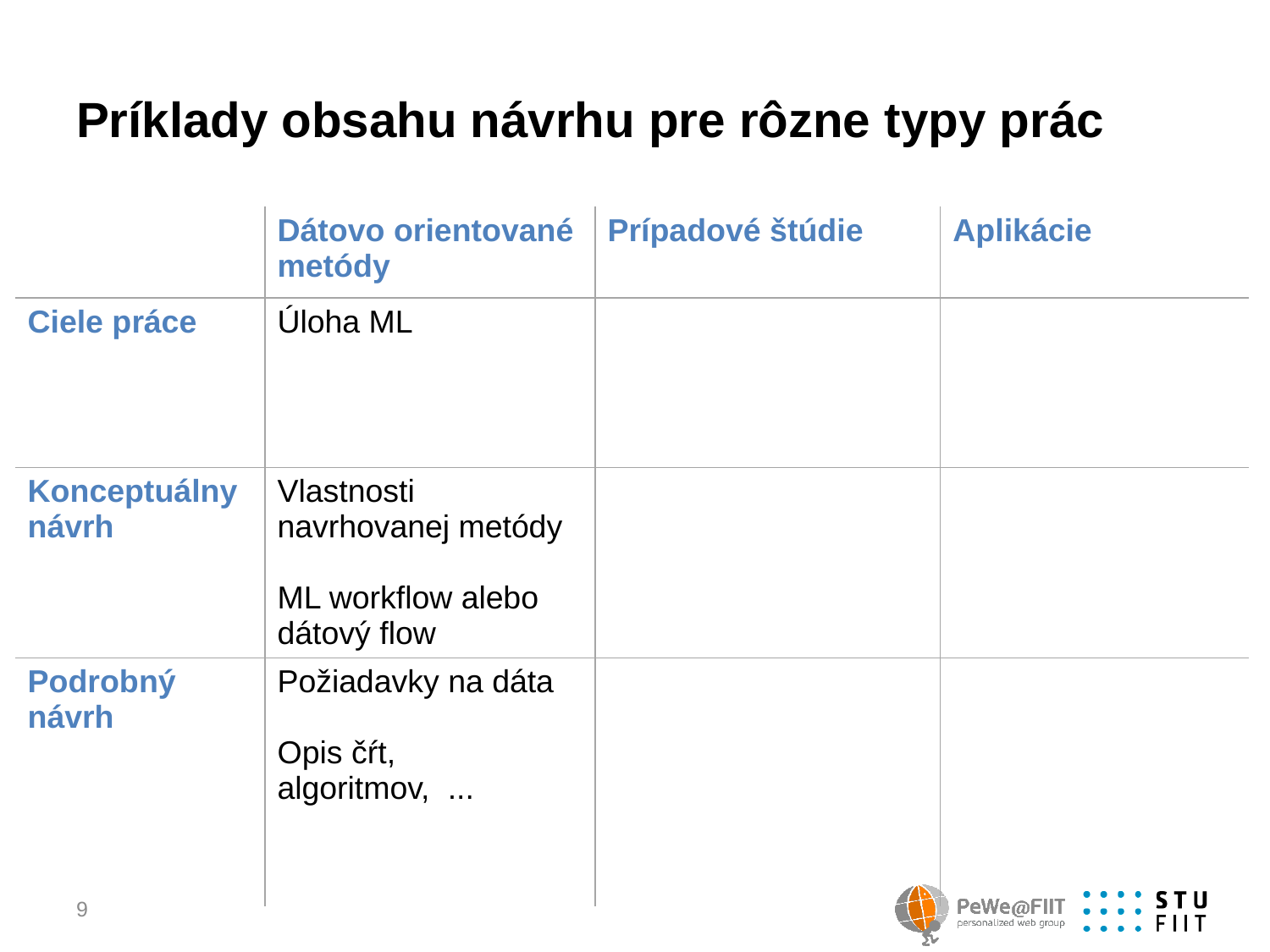

# Príklady obsahu návrhu pre rôzne typy prác
|  | Dátovo orientované metódy | Prípadové štúdie | Aplikácie |
| --- | --- | --- | --- |
| Ciele práce | Úloha ML |  |  |
| Konceptuálny návrh | Vlastnosti navrhovanej metódy ML workflow alebo dátový flow |  |  |
| Podrobný návrh | Požiadavky na dáta Opis čŕt, algoritmov, ... |  |  |
9